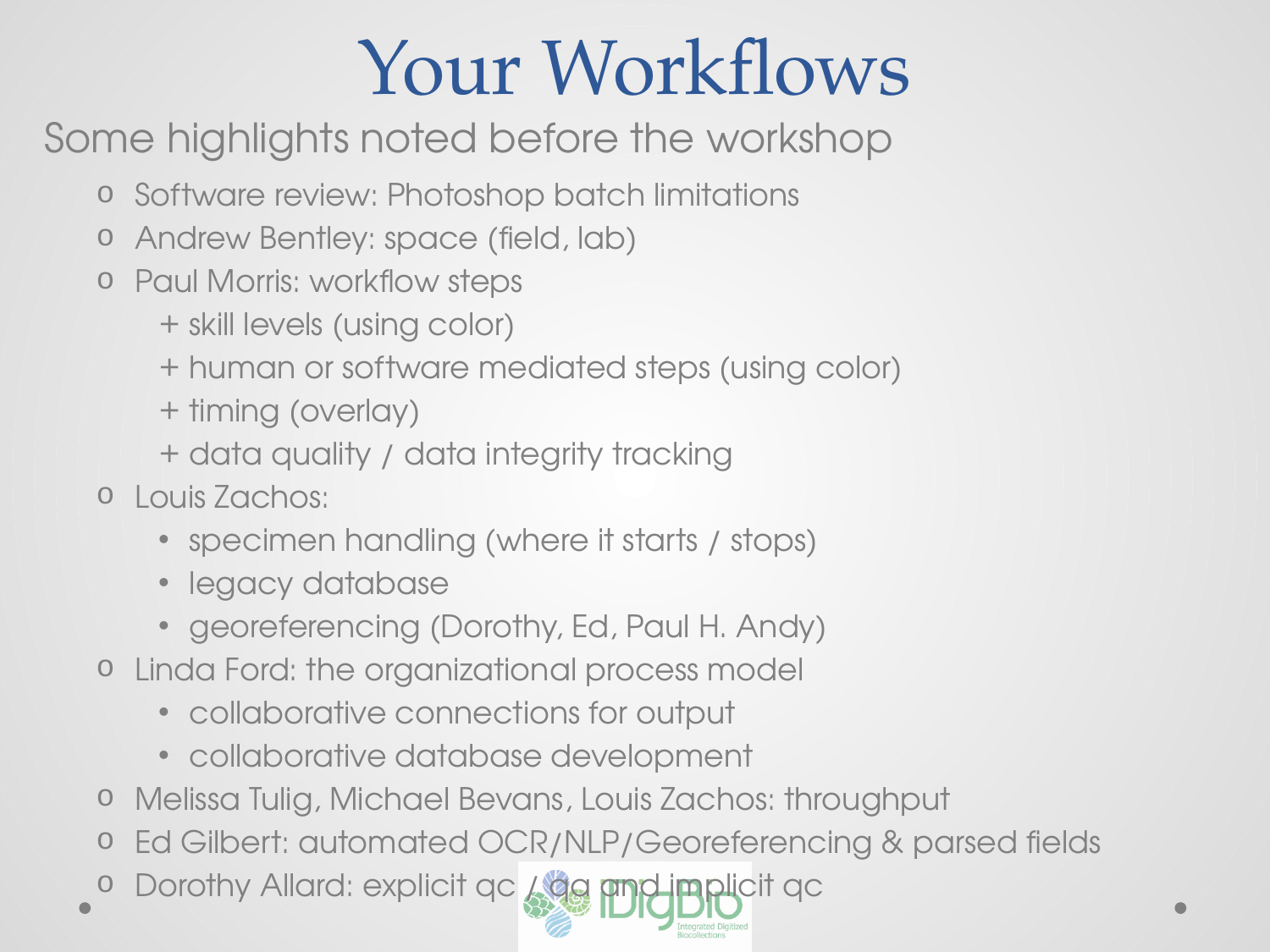

# Your Workflows
Some highlights noted before the workshop
Software review: Photoshop batch limitations
Andrew Bentley: space (field, lab)
Paul Morris: workflow steps
skill levels (using color)
human or software mediated steps (using color)
timing (overlay)
data quality / data integrity tracking
Louis Zachos:
specimen handling (where it starts / stops)
legacy database
georeferencing (Dorothy, Ed, Paul H. Andy)
Linda Ford: the organizational process model
collaborative connections for output
collaborative database development
Melissa Tulig, Michael Bevans, Louis Zachos: throughput
Ed Gilbert: automated OCR/NLP/Georeferencing & parsed fields
Dorothy Allard: explicit qc / qa and implicit qc